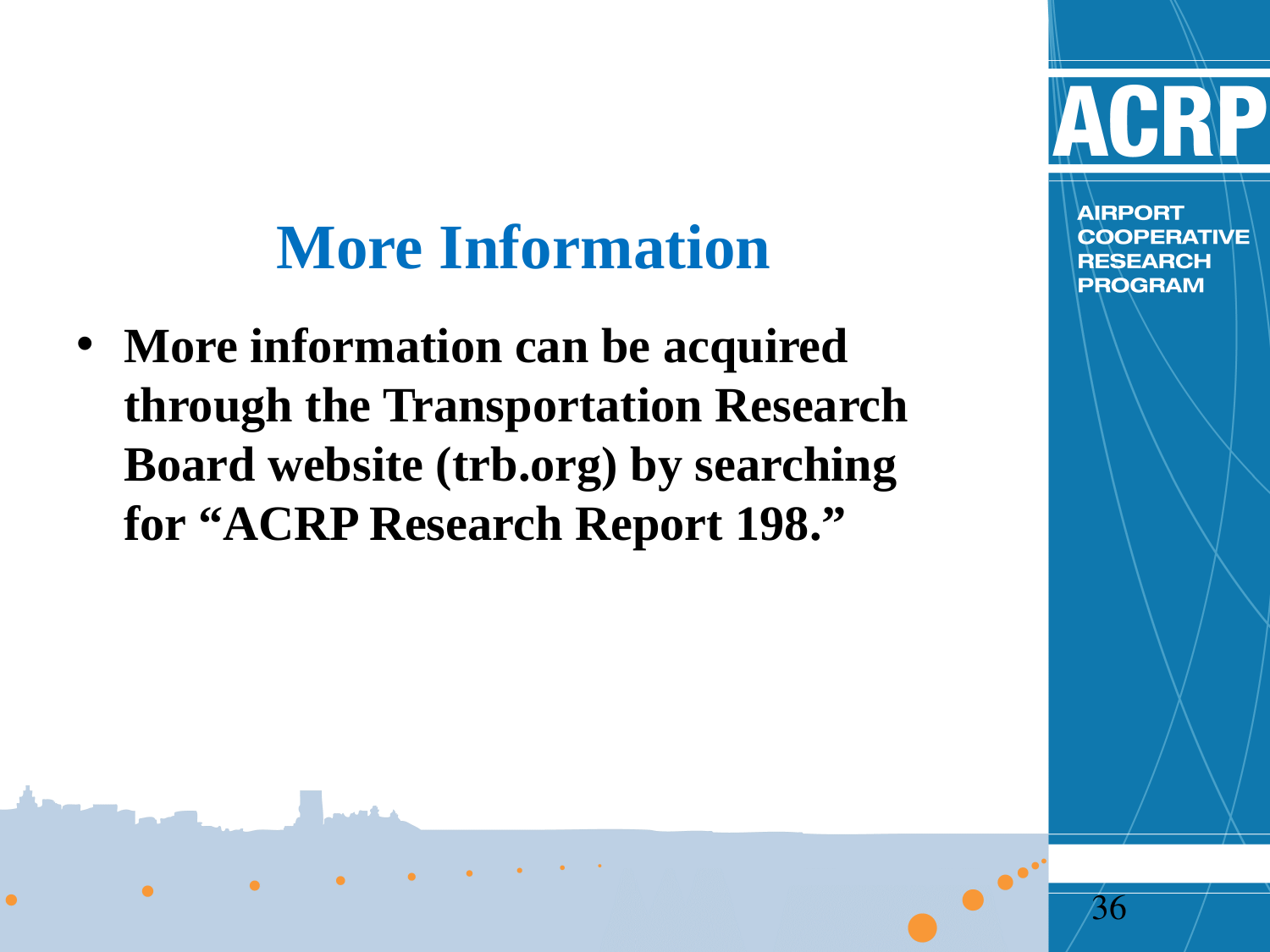

# More Information
More information can be acquired through the Transportation Research Board website (trb.org) by searching for “ACRP Research Report 198.”
36